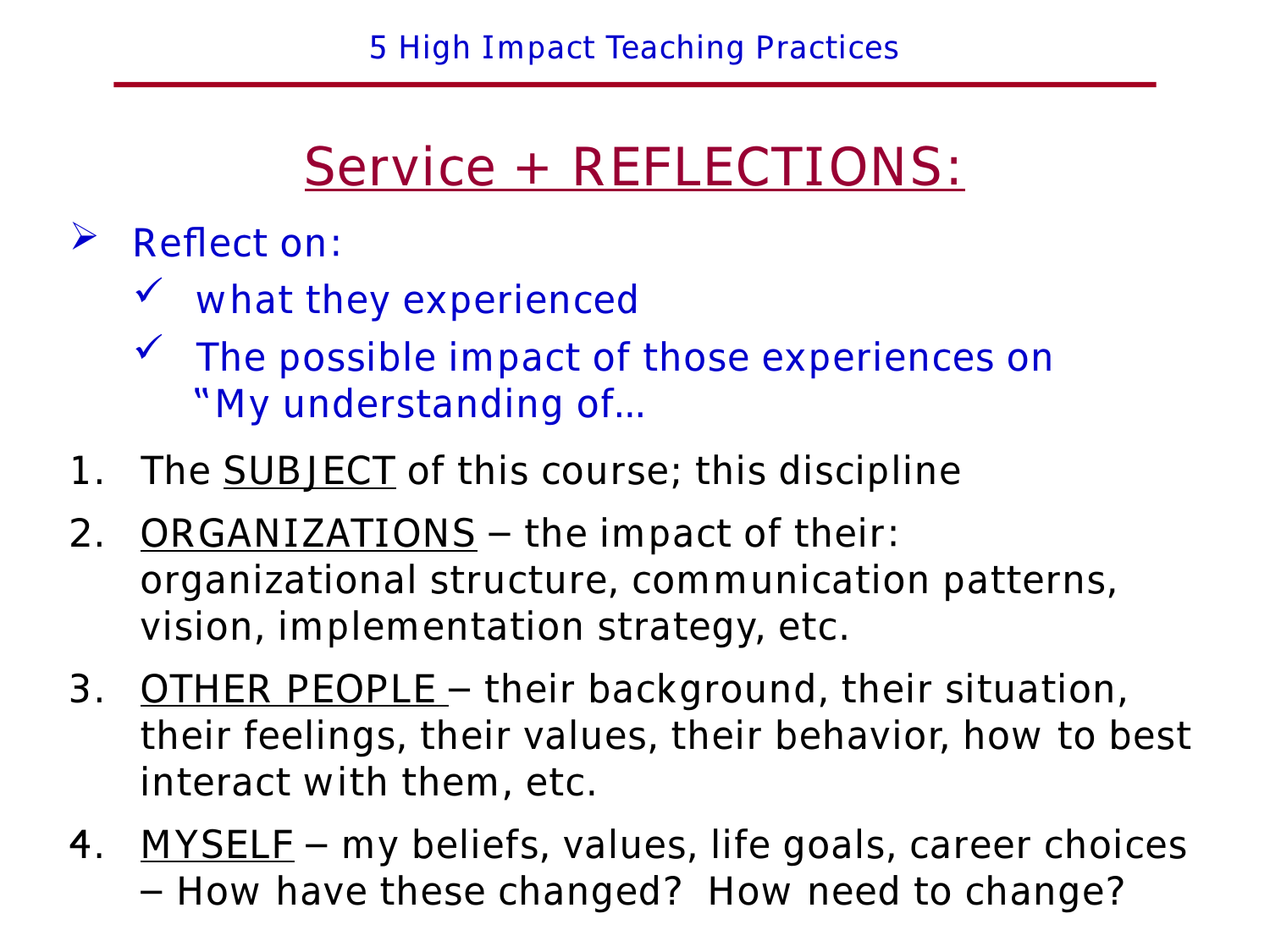

Service + REFLECTIONS:
Reflect on:
what they experienced
The possible impact of those experiences on      “My understanding of…
The SUBJECT of this course; this discipline
ORGANIZATIONS – the impact of their:   organizational structure, communication patterns, vision, implementation strategy, etc.
OTHER PEOPLE – their background, their situation, their feelings, their values, their behavior, how to best interact with them, etc.
MYSELF – my beliefs, values, life goals, career choices – How have these changed?  How need to change?